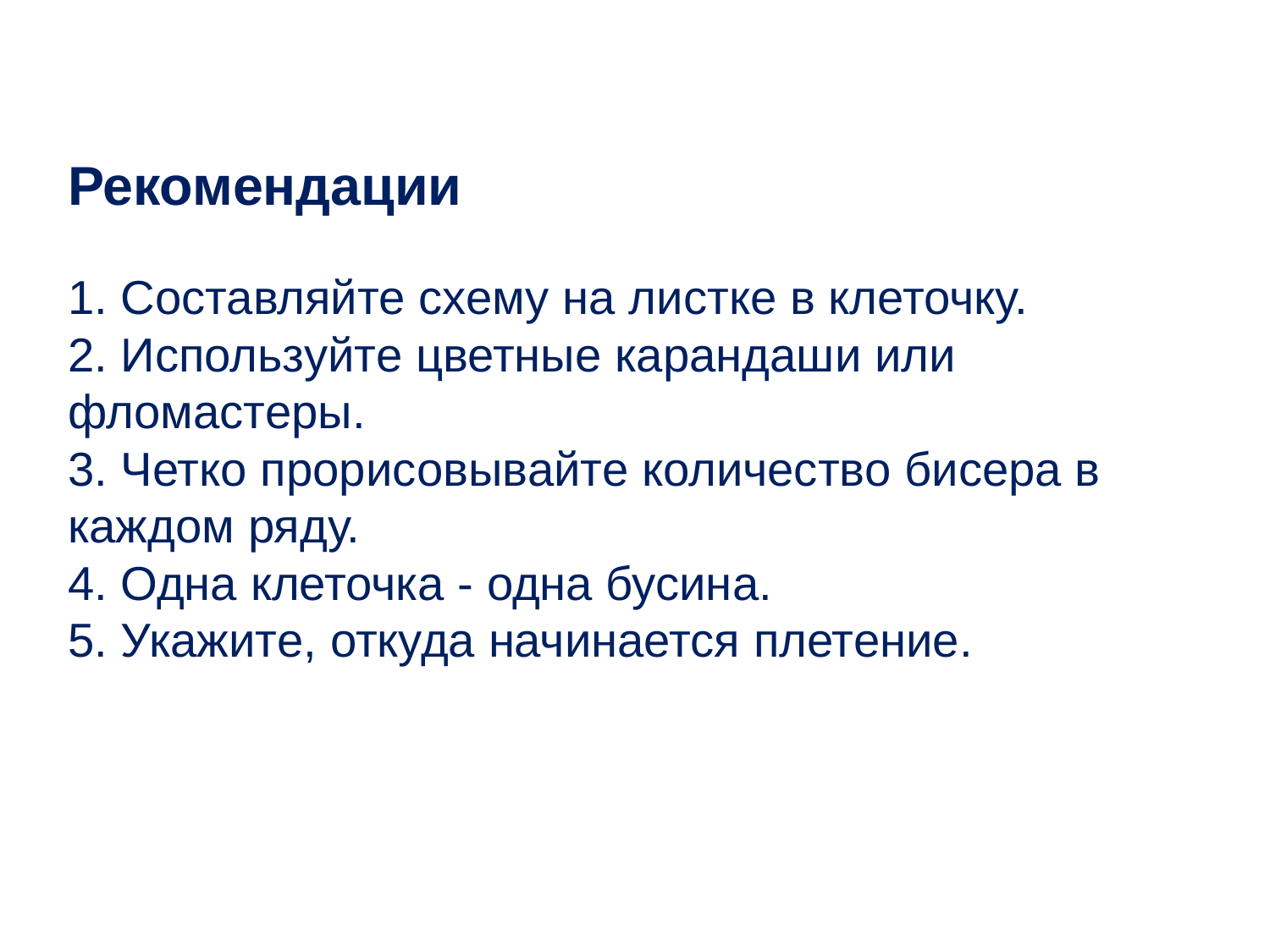

# Рекомендации 1. Составляйте схему на листке в клеточку. 2. Используйте цветные карандаши или фломастеры. 3. Четко прорисовывайте количество бисера в каждом ряду. 4. Одна клеточка - одна бусина. 5. Укажите, откуда начинается плетение.